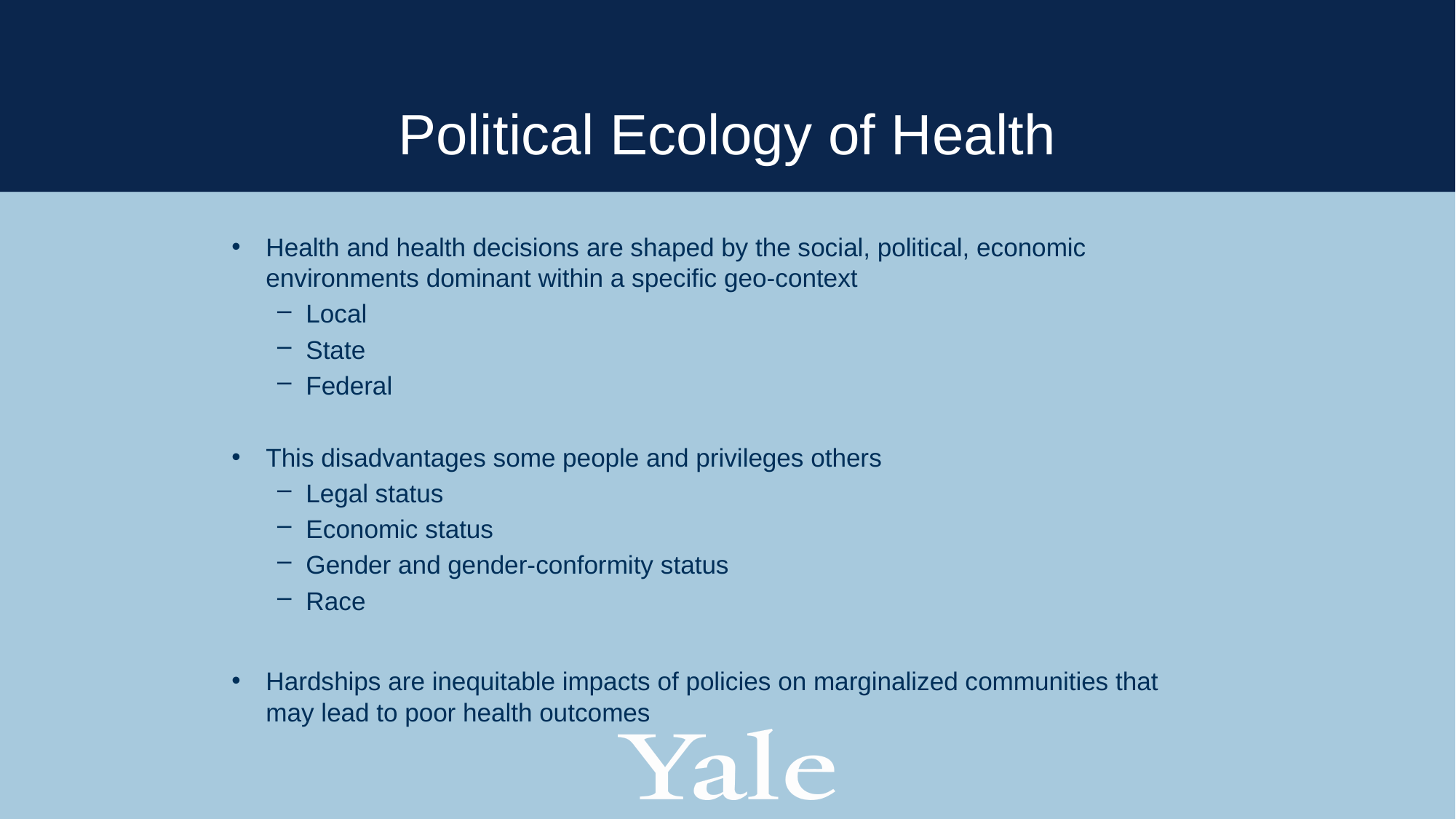

# Political Ecology of Health
Health and health decisions are shaped by the social, political, economic environments dominant within a specific geo-context
Local
State
Federal

This disadvantages some people and privileges others
Legal status
Economic status
Gender and gender-conformity status
Race

Hardships are inequitable impacts of policies on marginalized communities that may lead to poor health outcomes